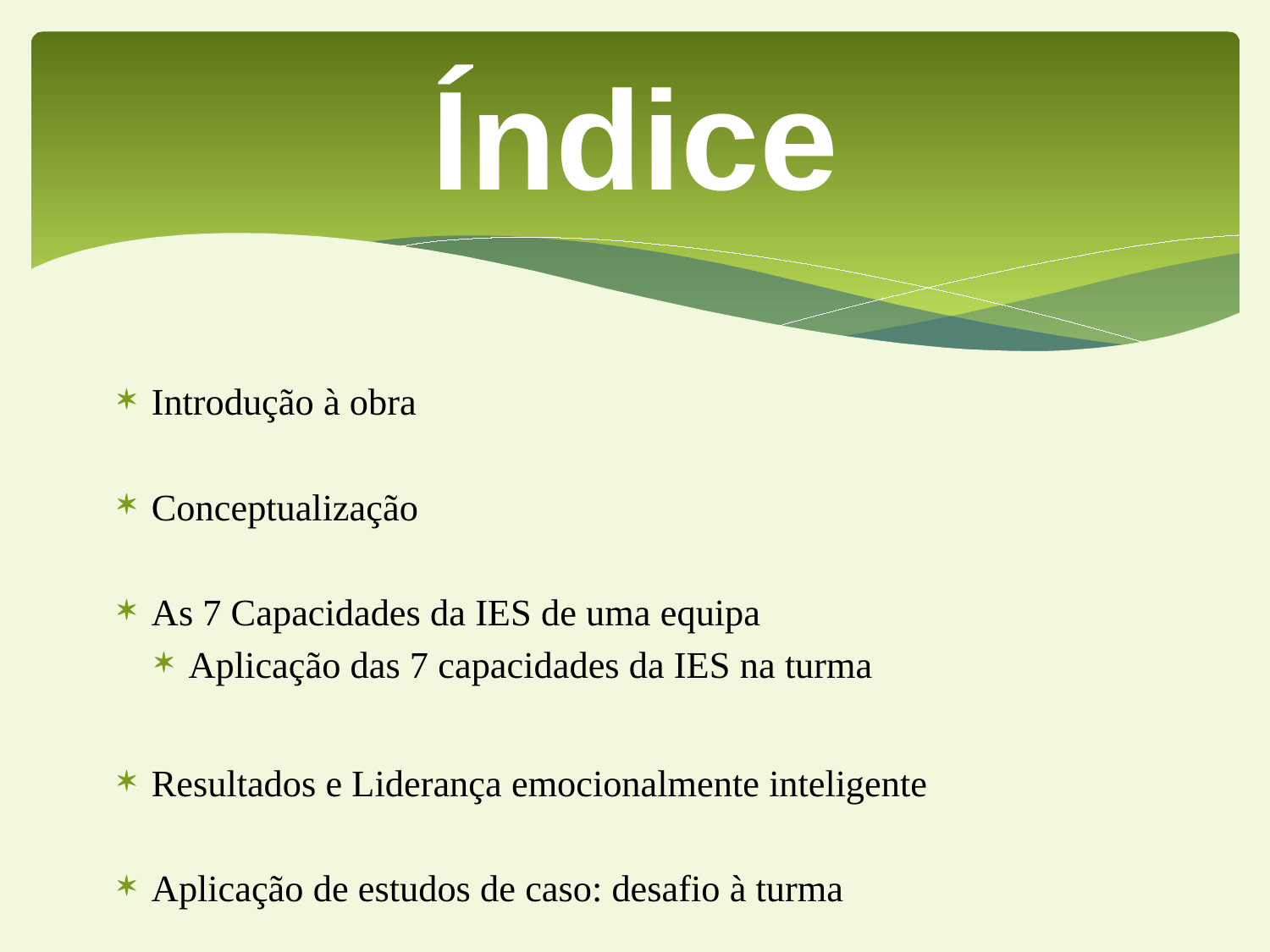

# Índice
Introdução à obra

Conceptualização

As 7 Capacidades da IES de uma equipa
Aplicação das 7 capacidades da IES na turma

Resultados e Liderança emocionalmente inteligente

Aplicação de estudos de caso: desafio à turma